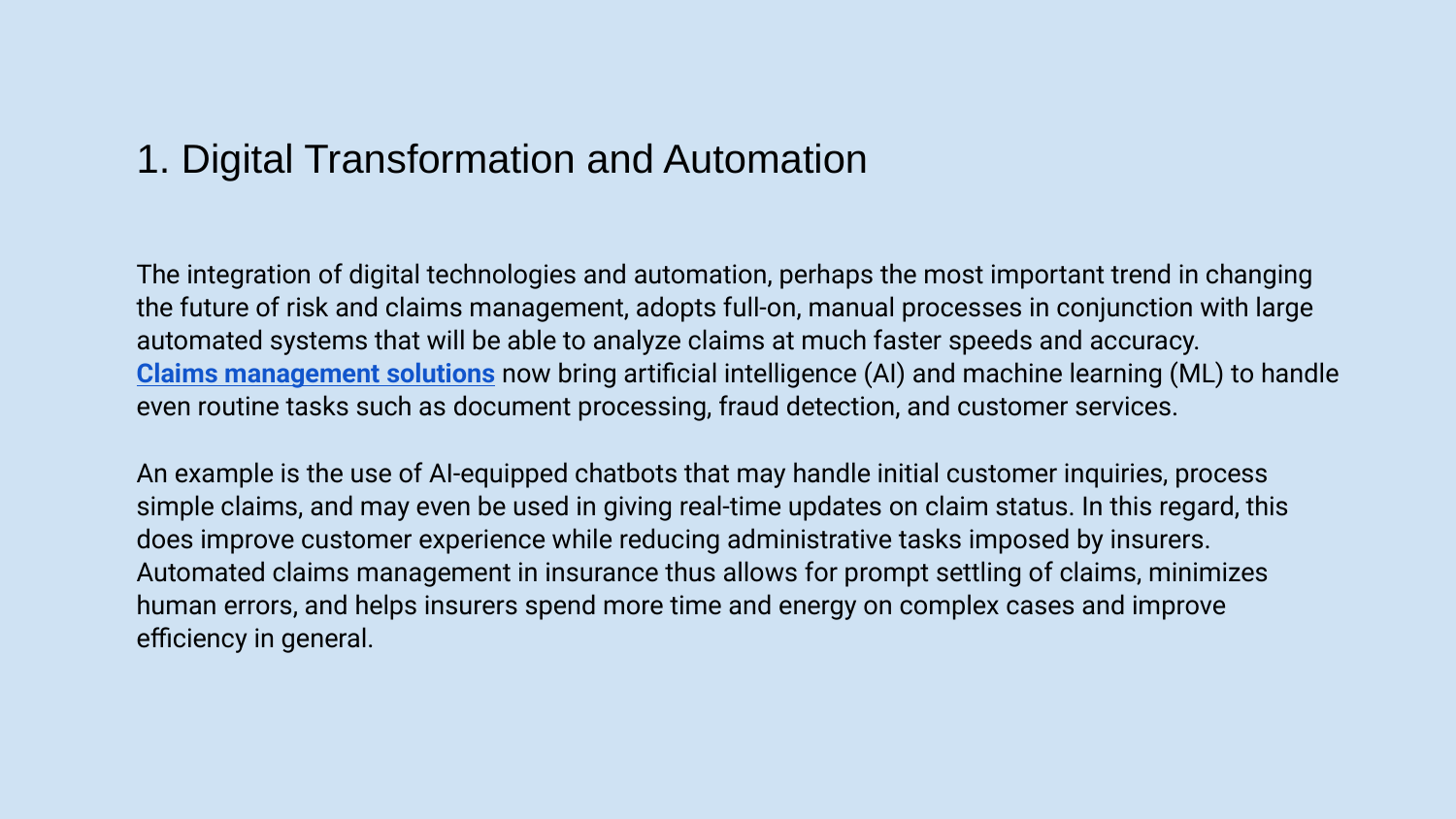

# 1. Digital Transformation and Automation

The integration of digital technologies and automation, perhaps the most important trend in changing the future of risk and claims management, adopts full-on, manual processes in conjunction with large automated systems that will be able to analyze claims at much faster speeds and accuracy. Claims management solutions now bring artificial intelligence (AI) and machine learning (ML) to handle even routine tasks such as document processing, fraud detection, and customer services.

An example is the use of AI-equipped chatbots that may handle initial customer inquiries, process simple claims, and may even be used in giving real-time updates on claim status. In this regard, this does improve customer experience while reducing administrative tasks imposed by insurers. Automated claims management in insurance thus allows for prompt settling of claims, minimizes human errors, and helps insurers spend more time and energy on complex cases and improve efficiency in general.